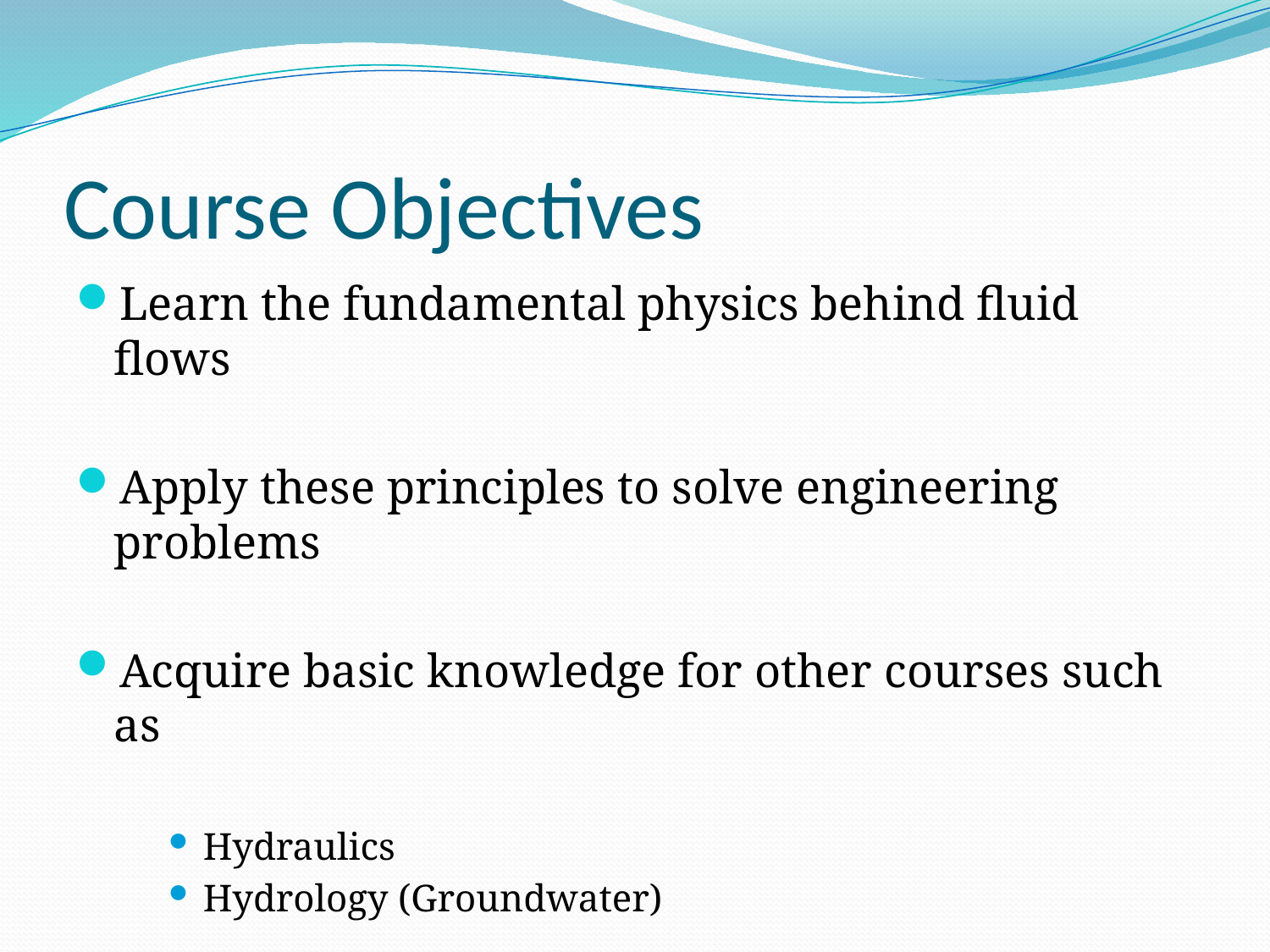

# Course Objectives
Learn the fundamental physics behind fluid flows

Apply these principles to solve engineering problems

Acquire basic knowledge for other courses such as

Hydraulics
Hydrology (Groundwater)